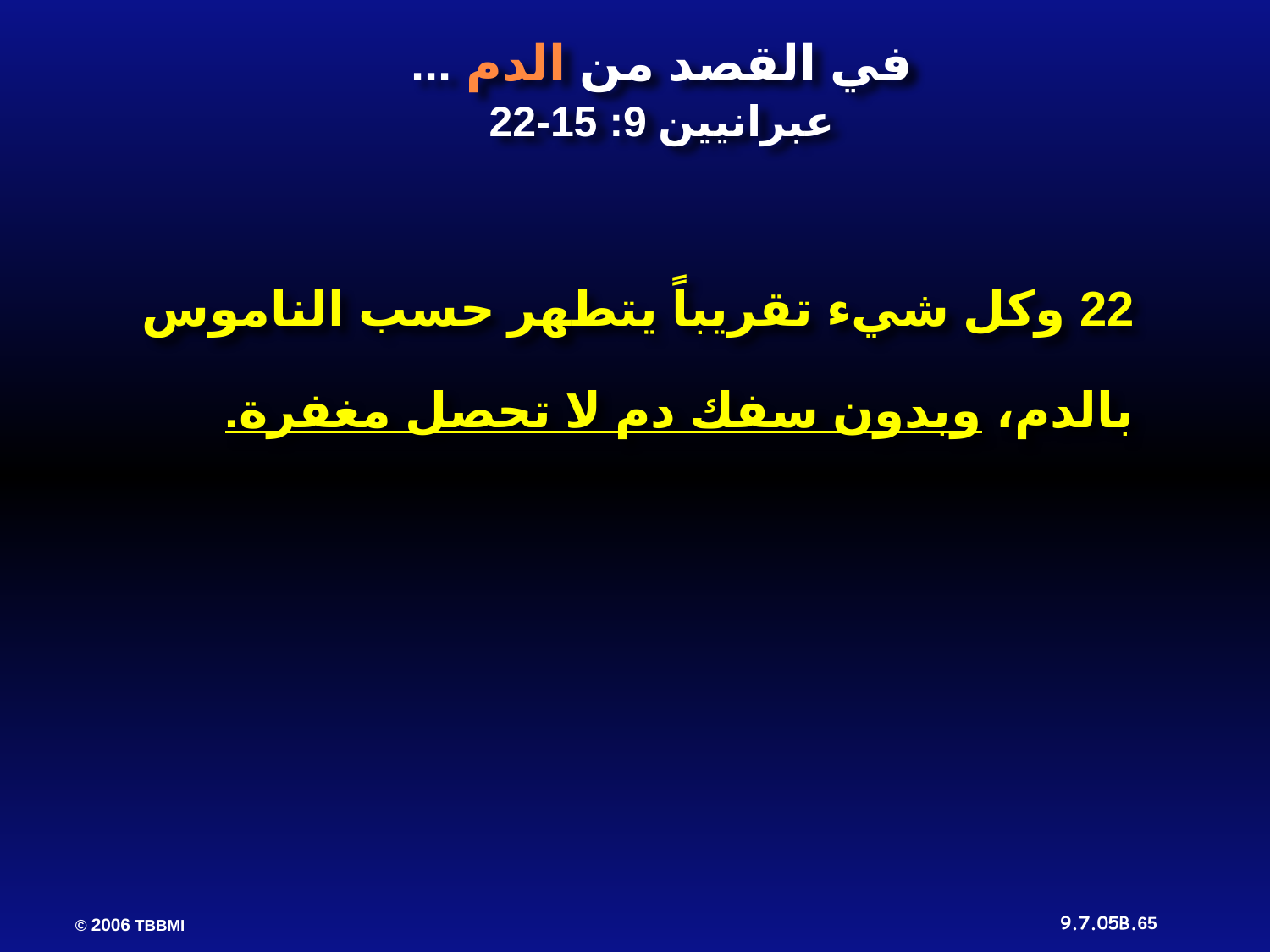

في القصد من الدم ...
عبرانيين 9: 15-22
22 وكل شيء تقريباً يتطهر حسب الناموس بالدم، وبدون سفك دم لا تحصل مغفرة.

65